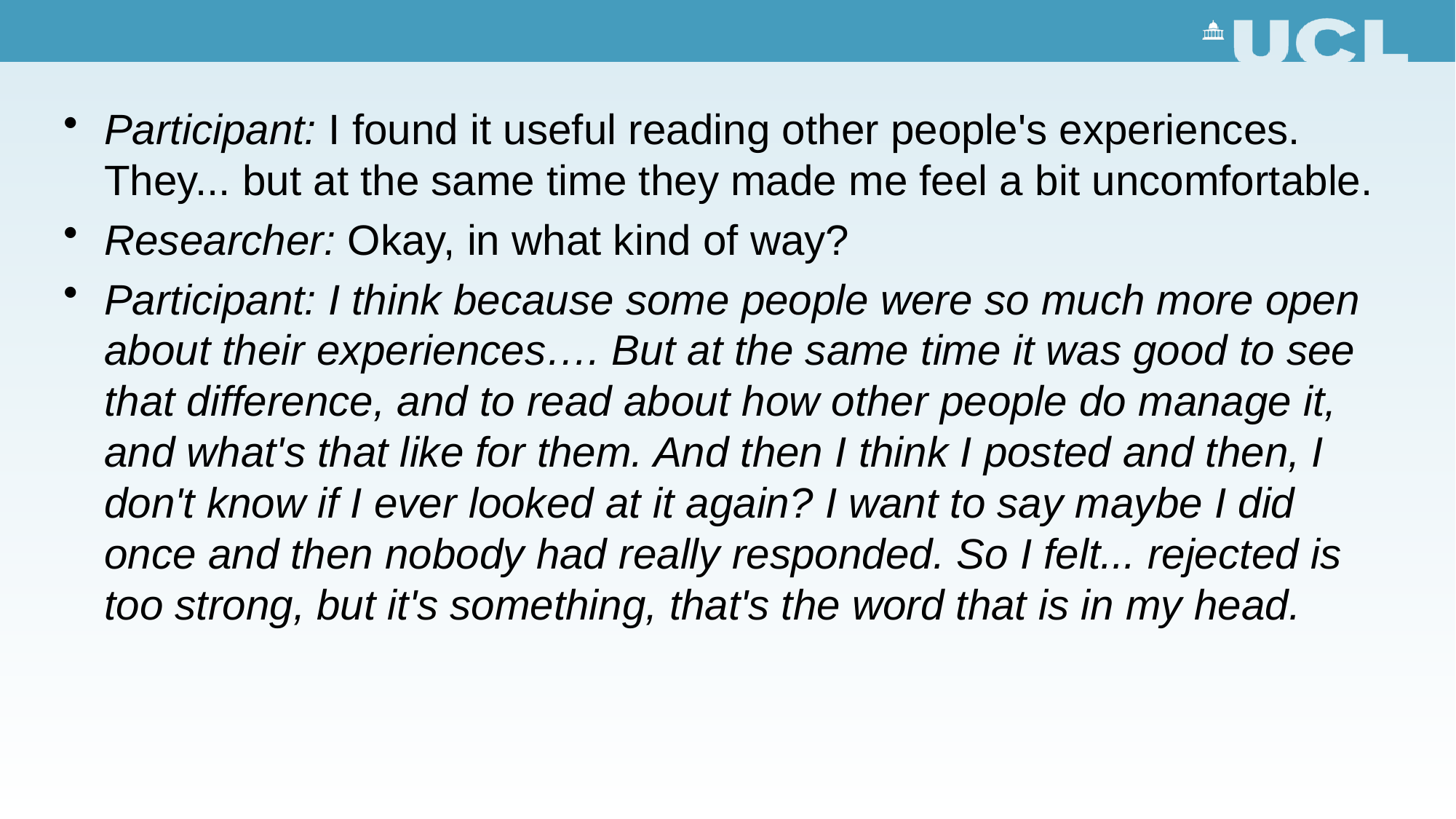

Participant: I found it useful reading other people's experiences. They... but at the same time they made me feel a bit uncomfortable.
Researcher: Okay, in what kind of way?
Participant: I think because some people were so much more open about their experiences…. But at the same time it was good to see that difference, and to read about how other people do manage it, and what's that like for them. And then I think I posted and then, I don't know if I ever looked at it again? I want to say maybe I did once and then nobody had really responded. So I felt... rejected is too strong, but it's something, that's the word that is in my head.